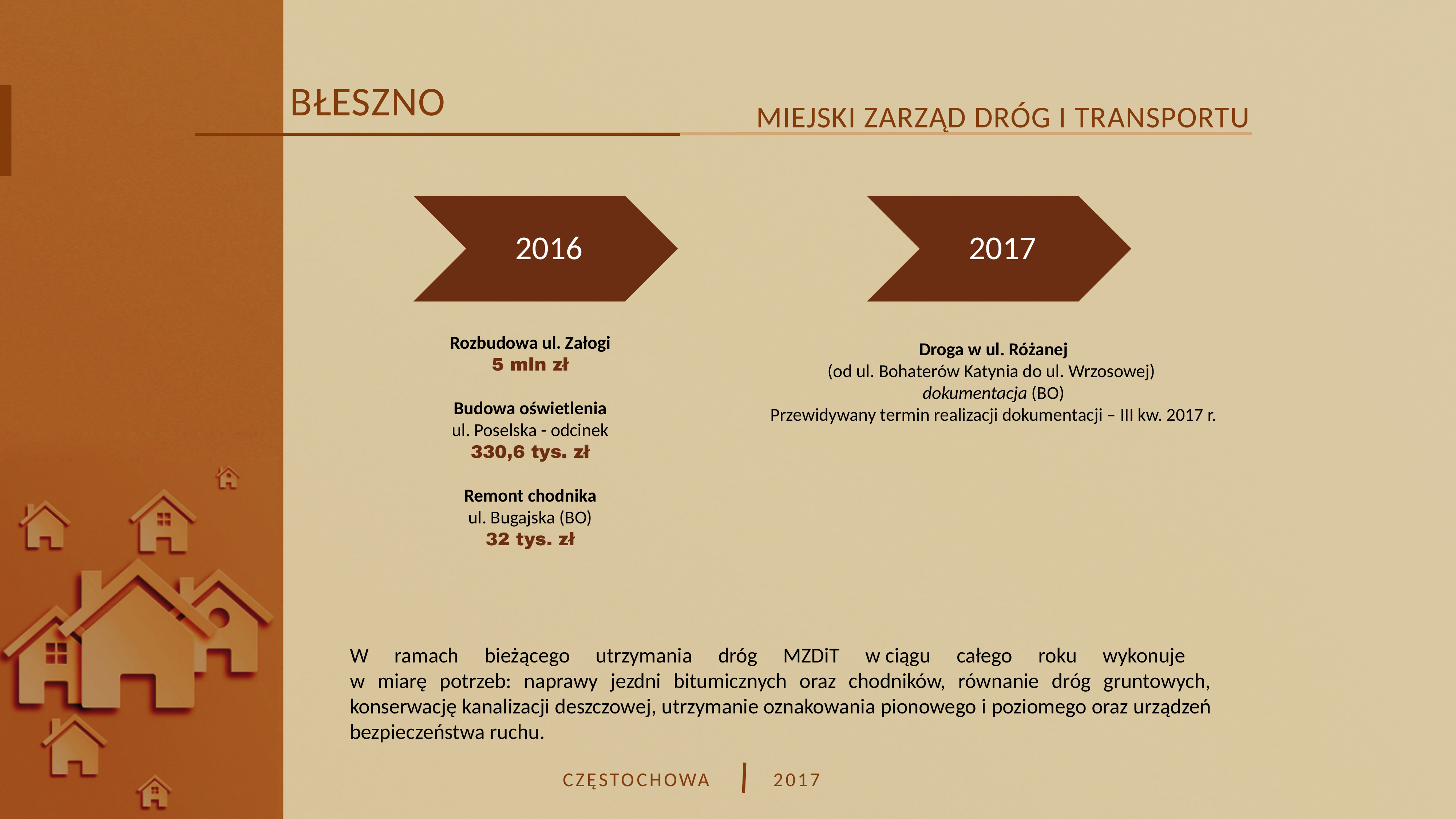

BŁESZNO

MIEJSKI ZARZĄD DRÓG I TRANSPORTU

2016

2017
Rozbudowa ul. Załogi
5 mln zł

Budowa oświetlenia
ul. Poselska - odcinek
330,6 tys. zł

Remont chodnika
ul. Bugajska (BO)
32 tys. zł
Droga w ul. Różanej
(od ul. Bohaterów Katynia do ul. Wrzosowej)
dokumentacja (BO)
Przewidywany termin realizacji dokumentacji – III kw. 2017 r.
W ramach bieżącego utrzymania dróg MZDiT w ciągu całego roku wykonuje
w miarę potrzeb: naprawy jezdni bitumicznych oraz chodników, równanie dróg gruntowych, konserwację kanalizacji deszczowej, utrzymanie oznakowania pionowego i poziomego oraz urządzeń bezpieczeństwa ruchu.
CZĘSTOCHOWA
2017